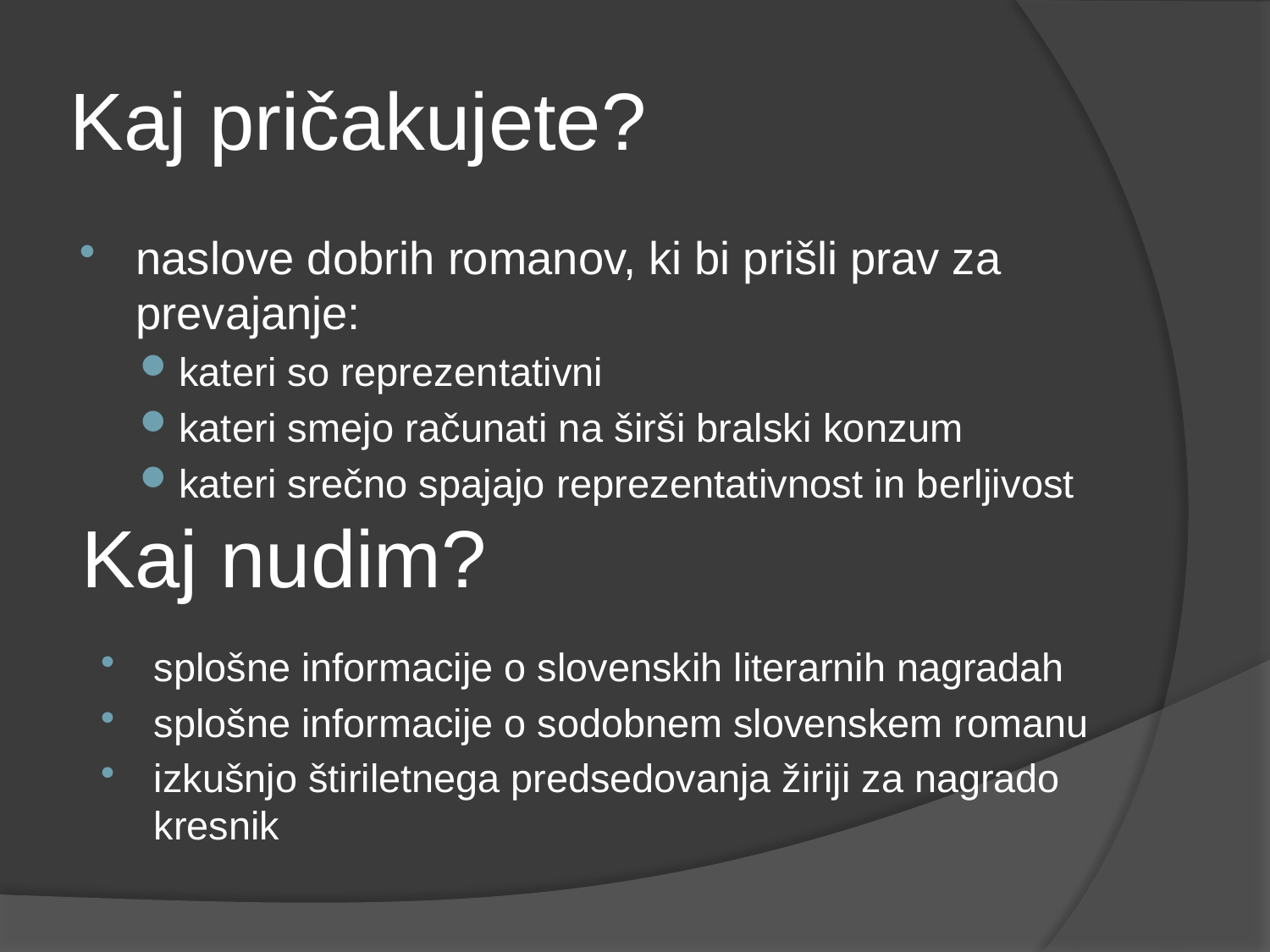

# Kaj pričakujete?
naslove dobrih romanov, ki bi prišli prav za prevajanje:
kateri so reprezentativni
kateri smejo računati na širši bralski konzum
kateri srečno spajajo reprezentativnost in berljivost

Kaj nudim?
splošne informacije o slovenskih literarnih nagradah
splošne informacije o sodobnem slovenskem romanu
izkušnjo štiriletnega predsedovanja žiriji za nagrado kresnik